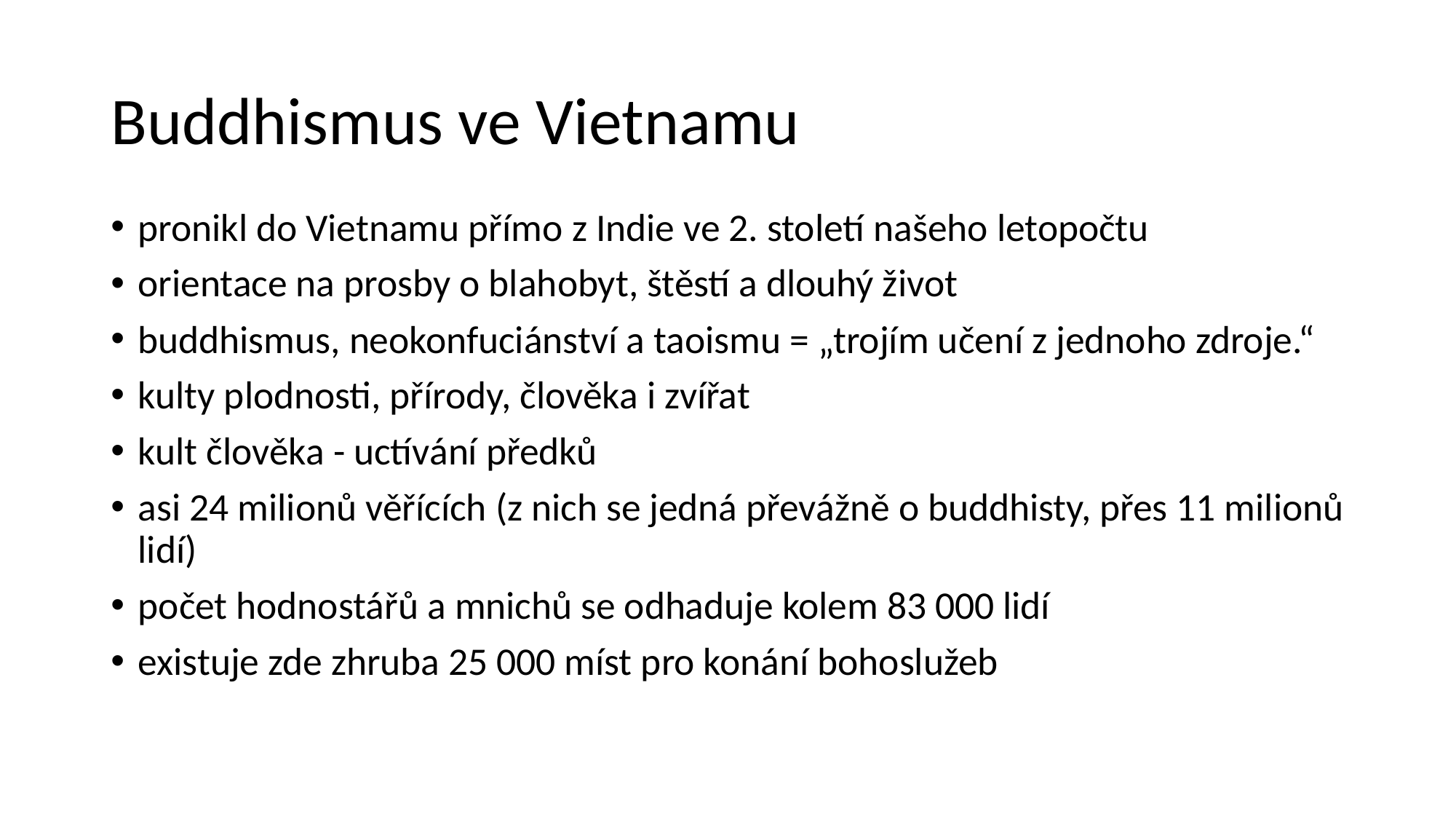

# Buddhismus ve Vietnamu
pronikl do Vietnamu přímo z Indie ve 2. století našeho letopočtu
orientace na prosby o blahobyt, štěstí a dlouhý život
buddhismus, neokonfuciánství a taoismu = „trojím učení z jednoho zdroje.“
kulty plodnosti, přírody, člověka i zvířat
kult člověka - uctívání předků
asi 24 milionů věřících (z nich se jedná převážně o buddhisty, přes 11 milionů lidí)
počet hodnostářů a mnichů se odhaduje kolem 83 000 lidí
existuje zde zhruba 25 000 míst pro konání bohoslužeb